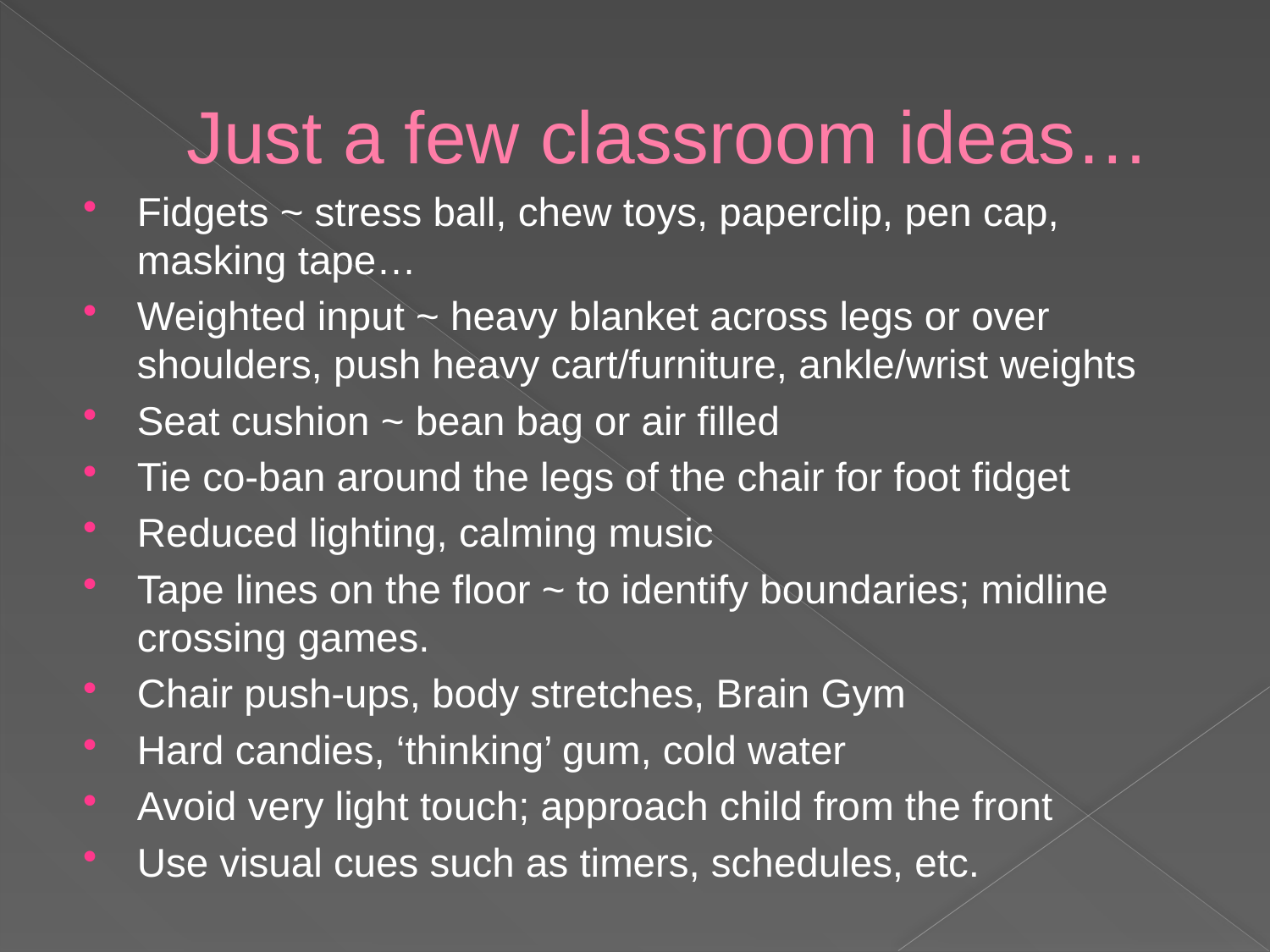

# Just a few classroom ideas…
Fidgets ~ stress ball, chew toys, paperclip, pen cap, masking tape…
Weighted input ~ heavy blanket across legs or over shoulders, push heavy cart/furniture, ankle/wrist weights
Seat cushion ~ bean bag or air filled
Tie co-ban around the legs of the chair for foot fidget
Reduced lighting, calming music
Tape lines on the floor ~ to identify boundaries; midline crossing games.
Chair push-ups, body stretches, Brain Gym
Hard candies, ‘thinking’ gum, cold water
Avoid very light touch; approach child from the front
Use visual cues such as timers, schedules, etc.